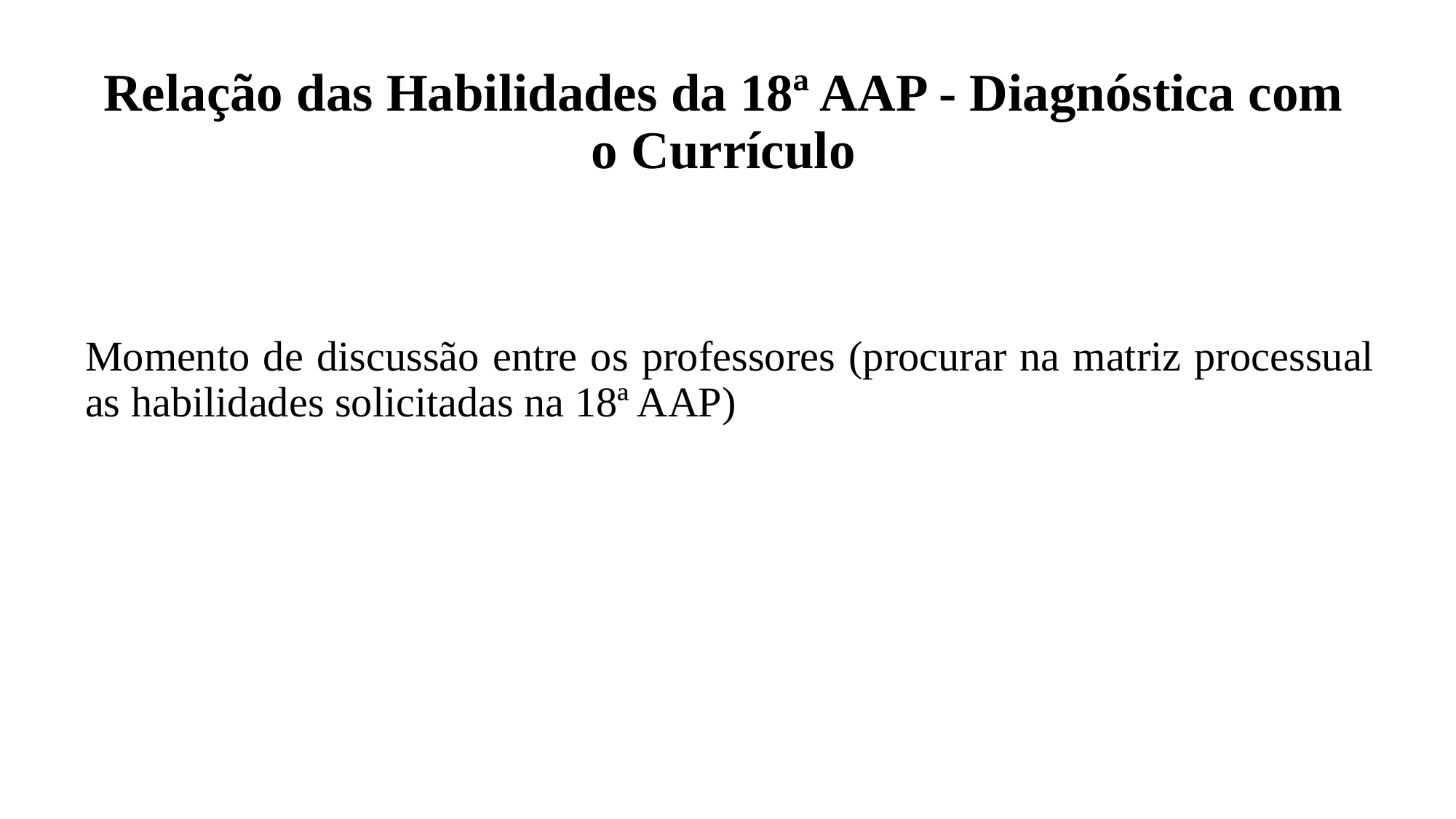

# Relação das Habilidades da 18ª AAP - Diagnóstica com o Currículo

Momento de discussão entre os professores (procurar na matriz processual as habilidades solicitadas na 18ª AAP)